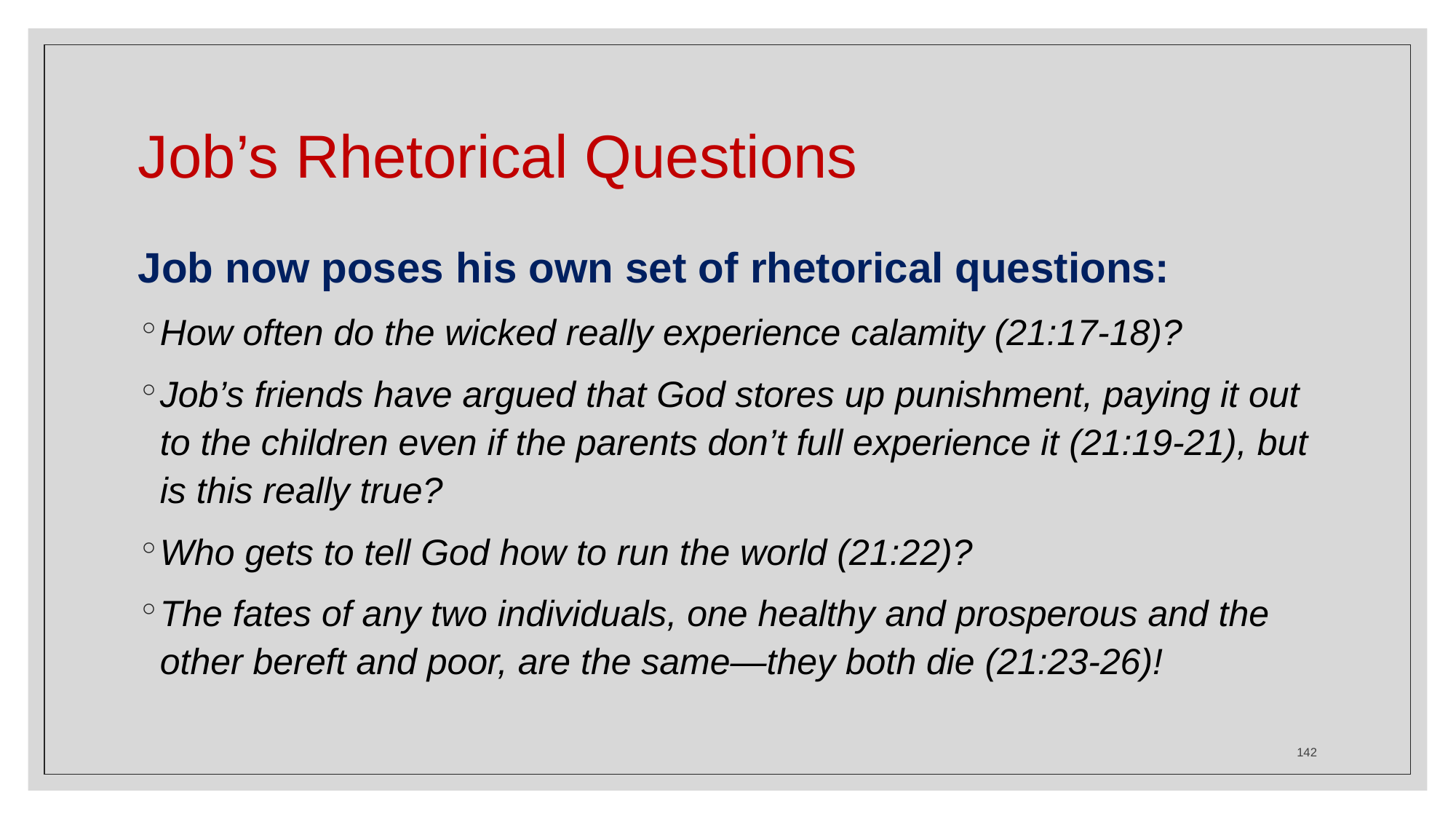

# Job’s Rhetorical Questions
Job now poses his own set of rhetorical questions:
How often do the wicked really experience calamity (21:17-18)?
Job’s friends have argued that God stores up punishment, paying it out to the children even if the parents don’t full experience it (21:19-21), but is this really true?
Who gets to tell God how to run the world (21:22)?
The fates of any two individuals, one healthy and prosperous and the other bereft and poor, are the same—they both die (21:23-26)!
142